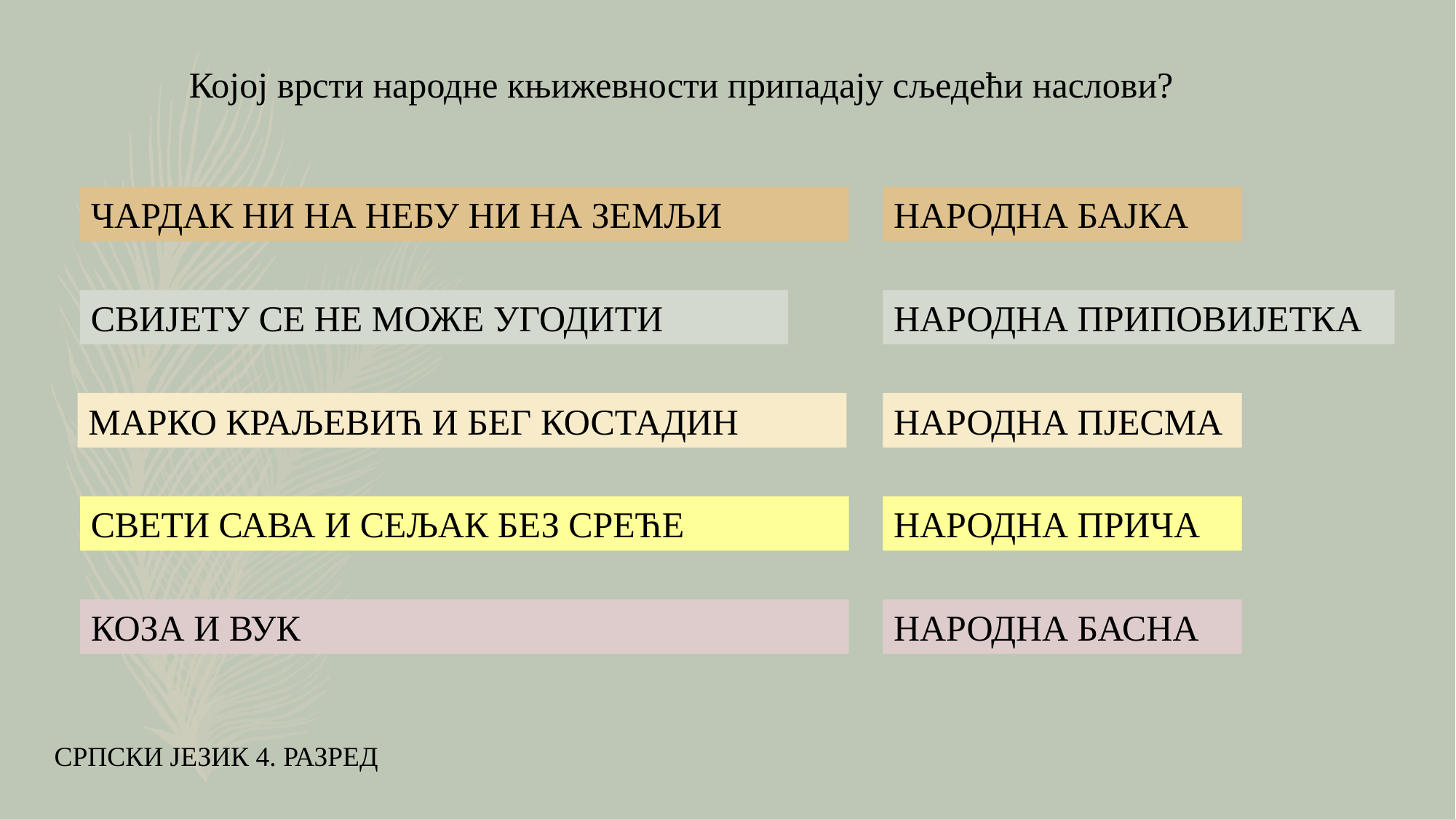

Којој врсти народне књижевности припадају сљедећи наслови?
ЧАРДАК НИ НА НЕБУ НИ НА ЗЕМЉИ
НАРОДНА БАЈКА
СВИЈЕТУ СЕ НЕ МОЖЕ УГОДИТИ
НАРОДНА ПРИПОВИЈЕТКА
МАРКО КРАЉЕВИЋ И БЕГ КОСТАДИН
НАРОДНА ПЈЕСМА
НАРОДНА ПРИЧА
СВЕТИ САВА И СЕЉАК БЕЗ СРЕЋЕ
НАРОДНА БАСНА
КОЗА И ВУК
СРПСКИ ЈЕЗИК 4. РАЗРЕД